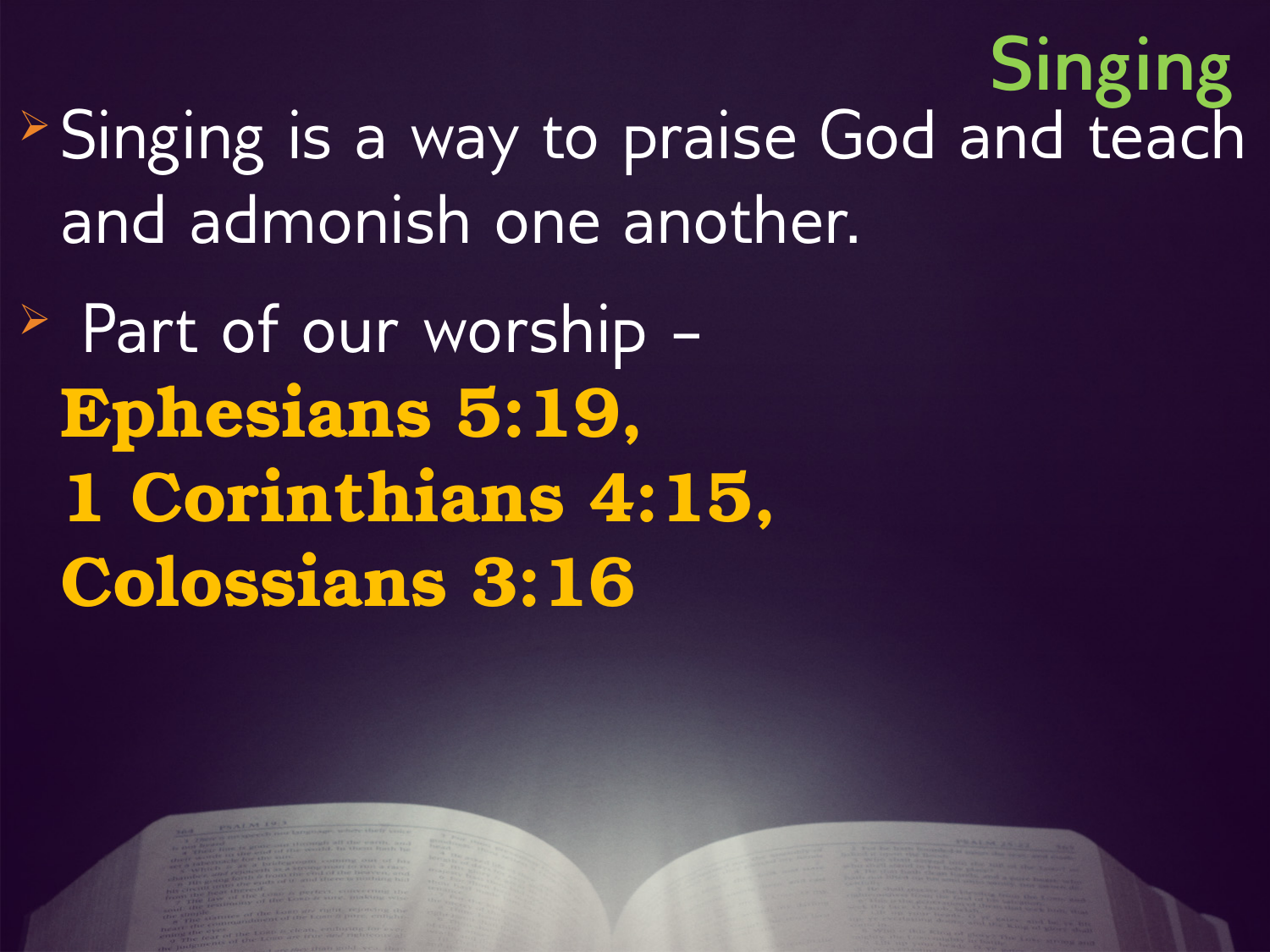

Singing
Singing is a way to praise God and teach and admonish one another.
 Part of our worship –
Ephesians 5:19,
1 Corinthians 4:15,
Colossians 3:16